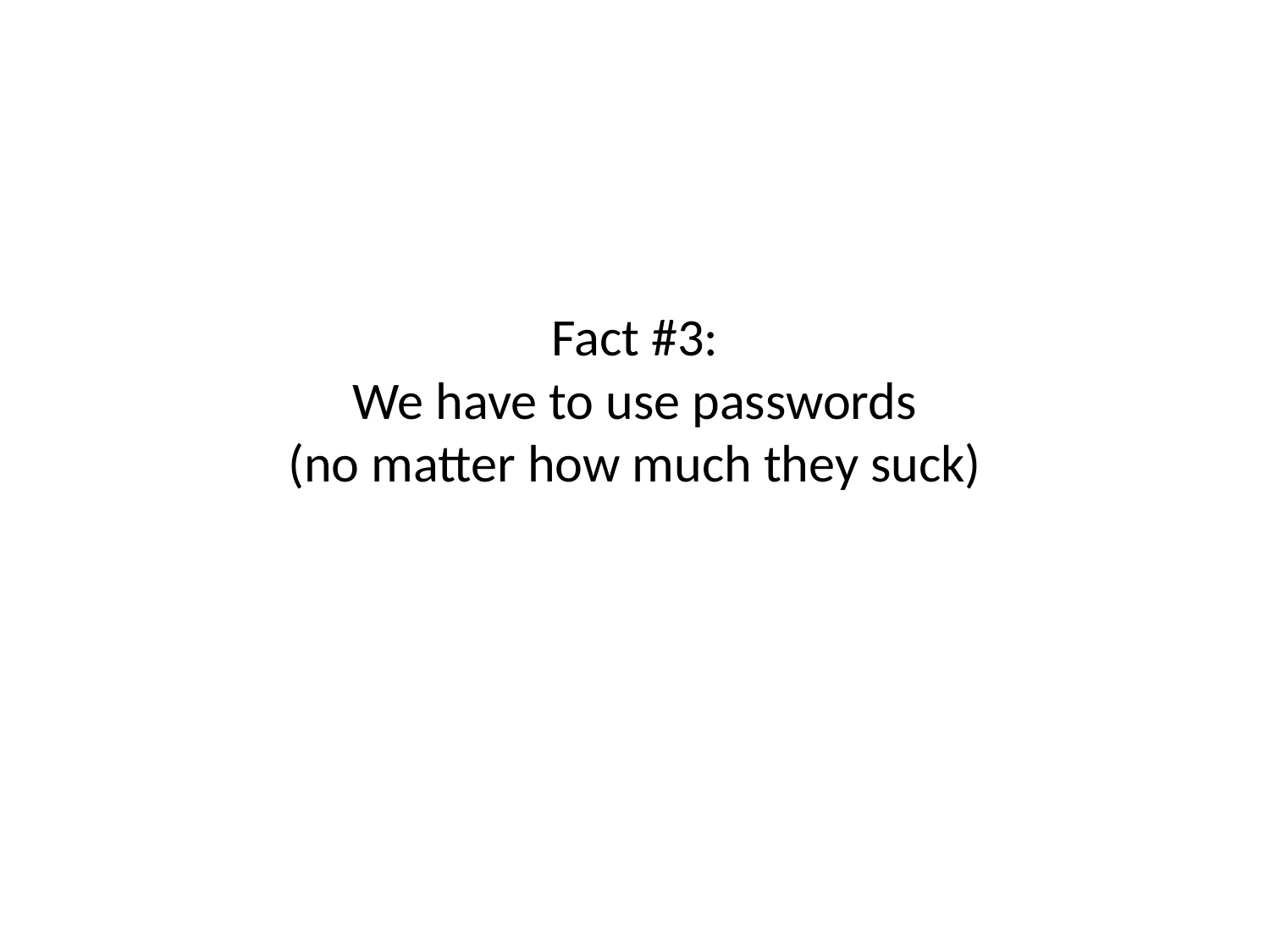

# Fact #3: We have to use passwords (no matter how much they suck)